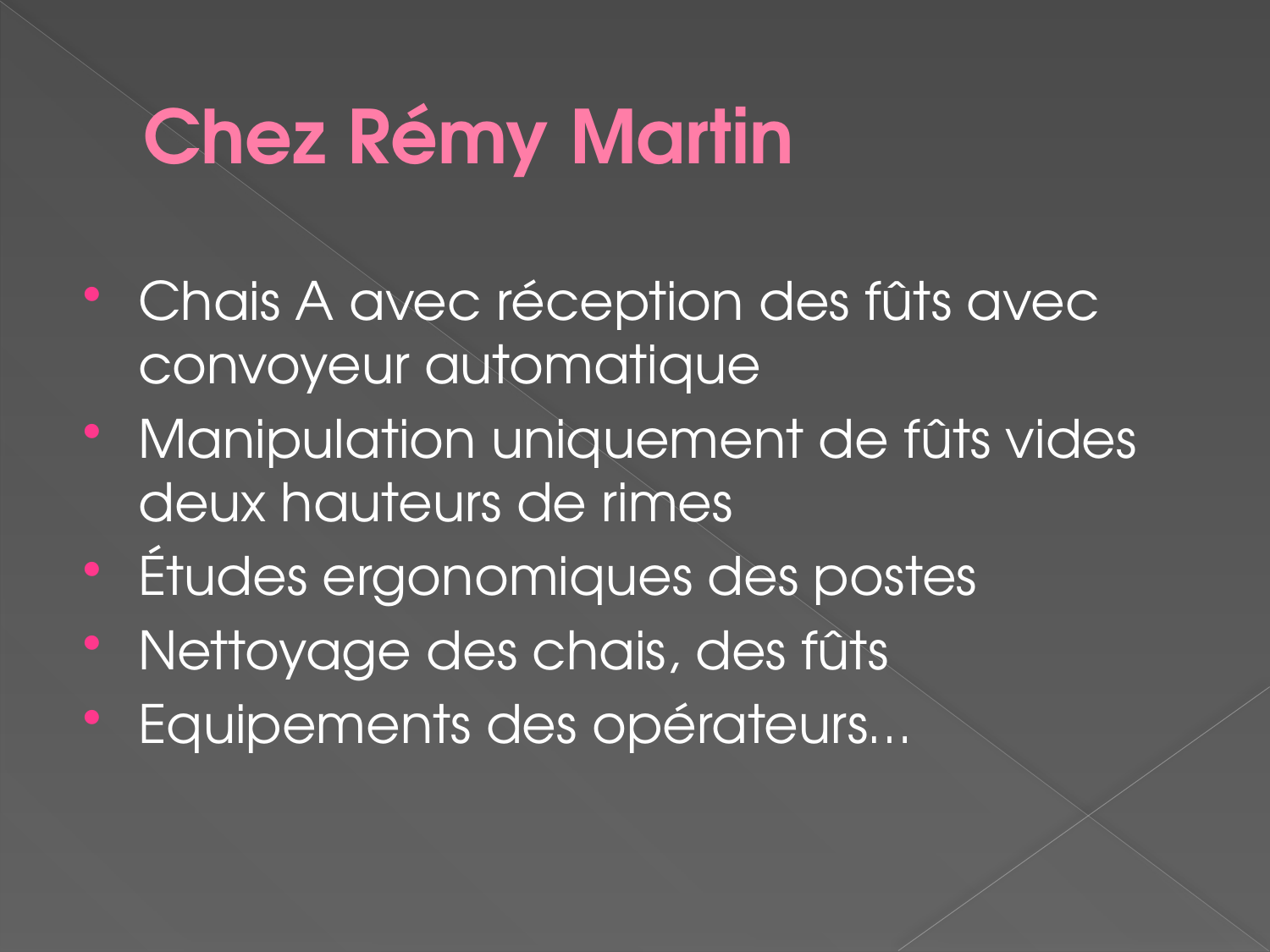

# Chez Rémy Martin
Chais A avec réception des fûts avec convoyeur automatique
Manipulation uniquement de fûts vides deux hauteurs de rimes
Études ergonomiques des postes
Nettoyage des chais, des fûts
Equipements des opérateurs…